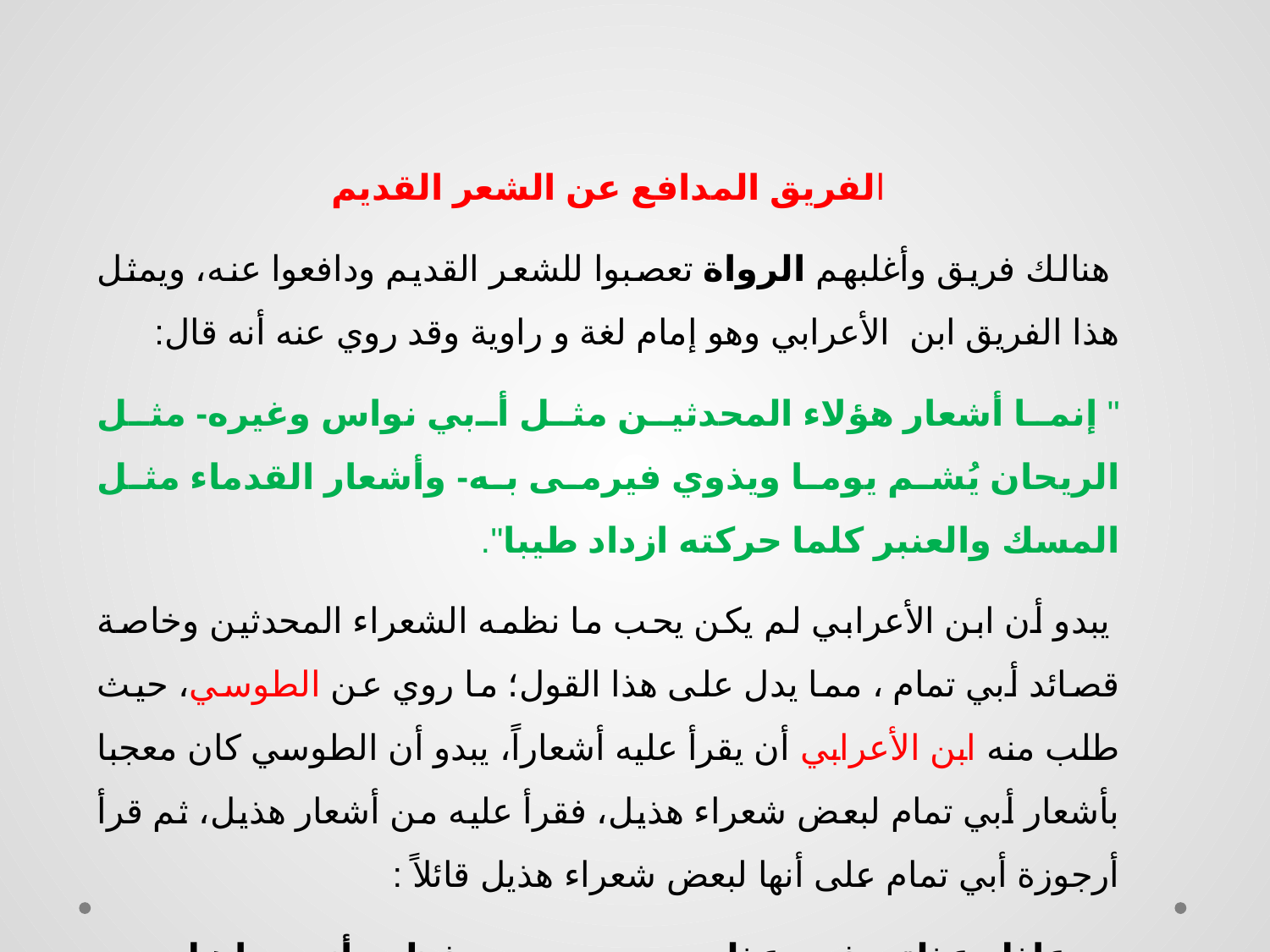

الفريق المدافع عن الشعر القديم
 هنالك فريق وأغلبهم الرواة تعصبوا للشعر القديم ودافعوا عنه، ويمثل هذا الفريق ابن  الأعرابي وهو إمام لغة و راوية وقد روي عنه أنه قال:
" إنما أشعار هؤلاء المحدثين مثل أبي نواس وغيره- مثل الريحان يُشم يوما ويذوي فيرمى به- وأشعار القدماء مثل المسك والعنبر كلما حركته ازداد طيبا".
 يبدو أن ابن الأعرابي لم يكن يحب ما نظمه الشعراء المحدثين وخاصة قصائد أبي تمام ، مما يدل على هذا القول؛ ما روي عن الطوسي، حيث طلب منه ابن الأعرابي أن يقرأ عليه أشعاراً، يبدو أن الطوسي كان معجبا بأشعار أبي تمام لبعض شعراء هذيل، فقرأ عليه من أشعار هذيل، ثم قرأ أرجوزة أبي تمام على أنها لبعض شعراء هذيل قائلاً :
  وعاذلٍ عذلته في عذله                        فظن أني جاهل من جهله .